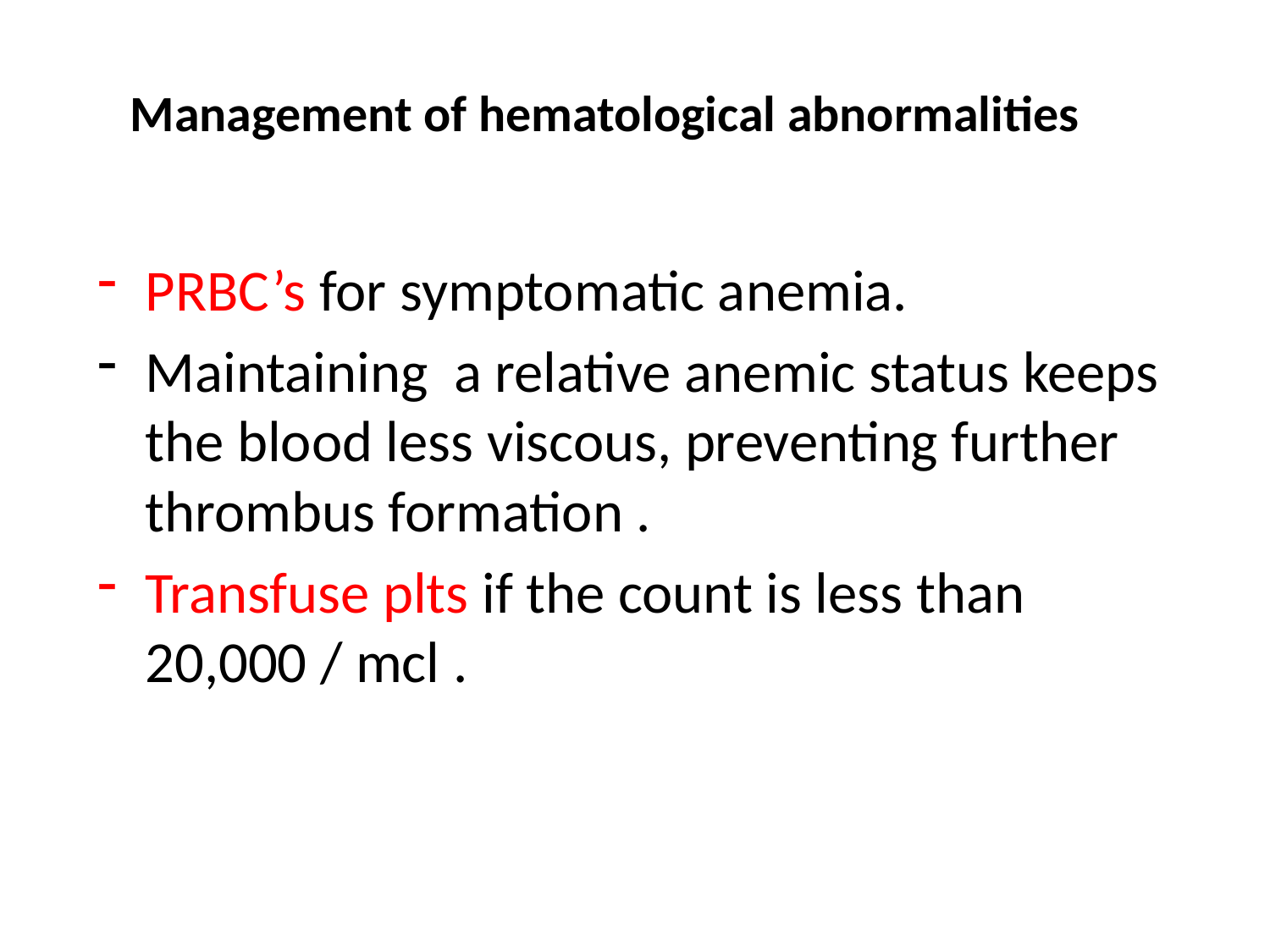

# Management of hematological abnormalities
PRBC’s for symptomatic anemia.
Maintaining  a relative anemic status keeps the blood less viscous, preventing further thrombus formation .
Transfuse plts if the count is less than 20,000 / mcl .